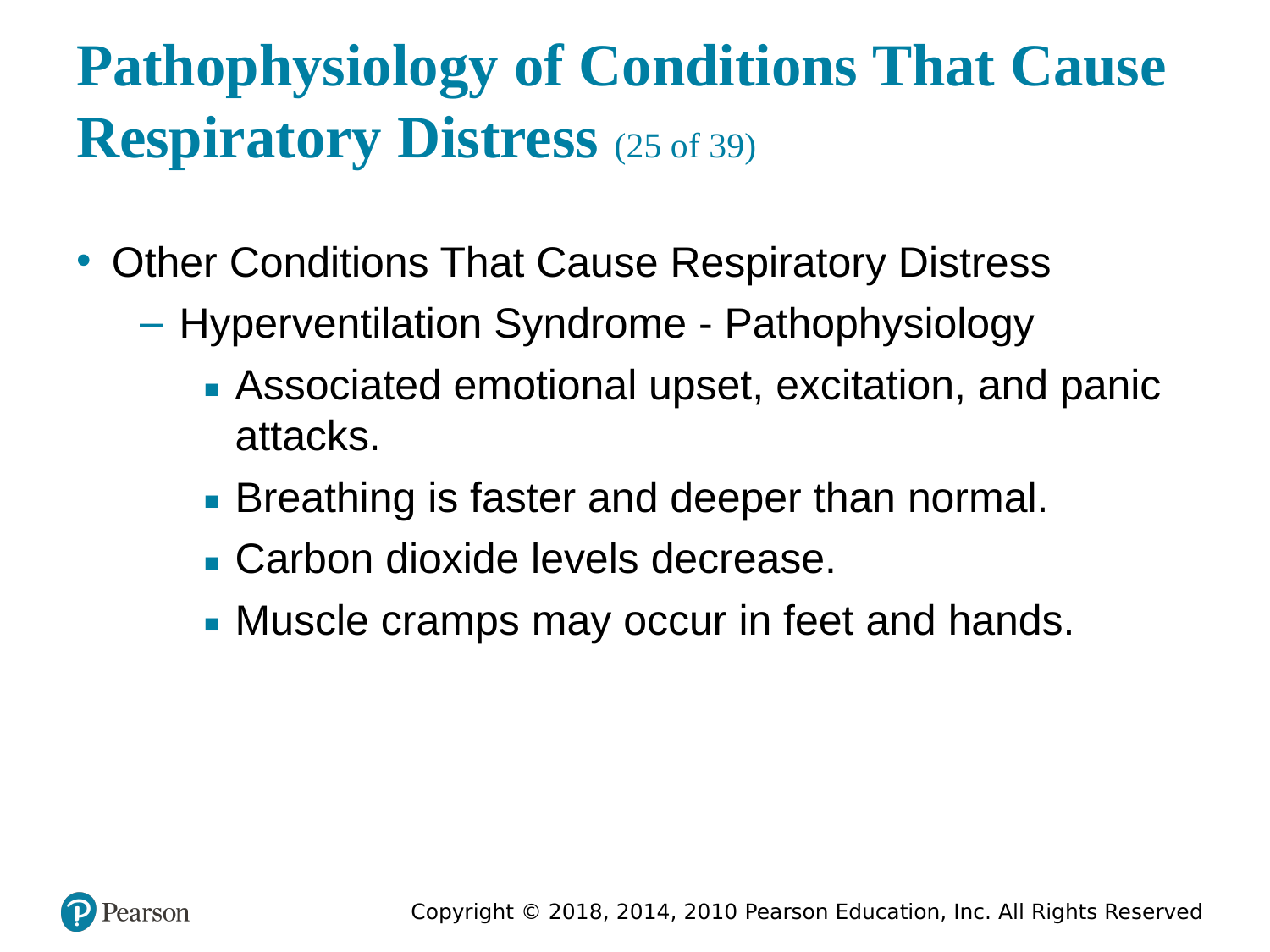

# Pathophysiology of Conditions That Cause Respiratory Distress (25 of 39)
Other Conditions That Cause Respiratory Distress
Hyperventilation Syndrome - Pathophysiology
Associated emotional upset, excitation, and panic attacks.
Breathing is faster and deeper than normal.
Carbon dioxide levels decrease.
Muscle cramps may occur in feet and hands.